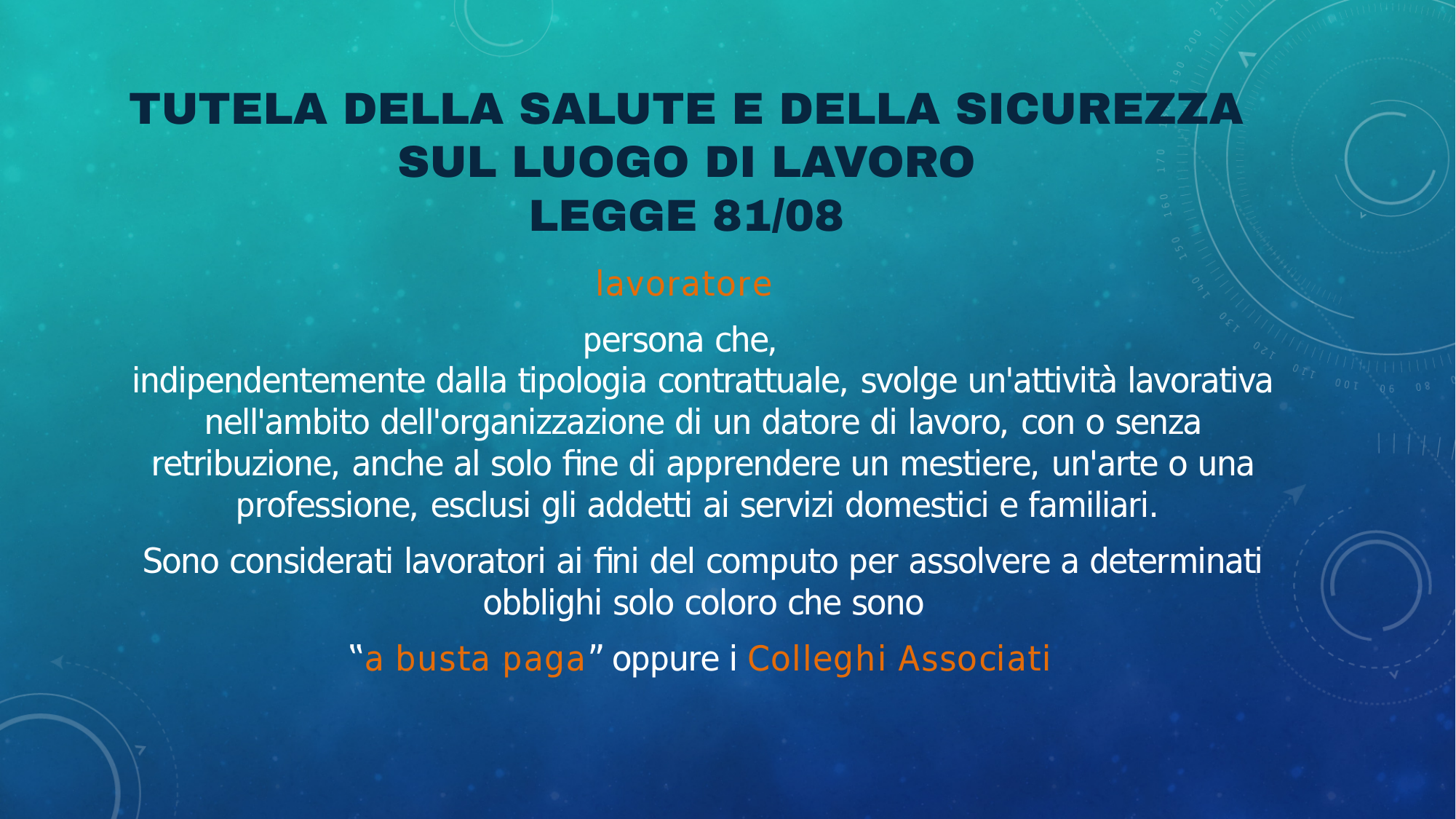

# Tutela della salute e della sicurezza sul luogo di lavoro legge 81/08
 lavoratore
persona che,
indipendentemente dalla tipologia contrattuale, svolge un'attività lavorativa nell'ambito dell'organizzazione di un datore di lavoro, con o senza retribuzione, anche al solo fine di apprendere un mestiere, un'arte o una professione, esclusi gli addetti ai servizi domestici e familiari.
	Sono considerati lavoratori ai fini del computo per assolvere a determinati obblighi solo coloro che sono
   “a busta paga” oppure i Colleghi Associati